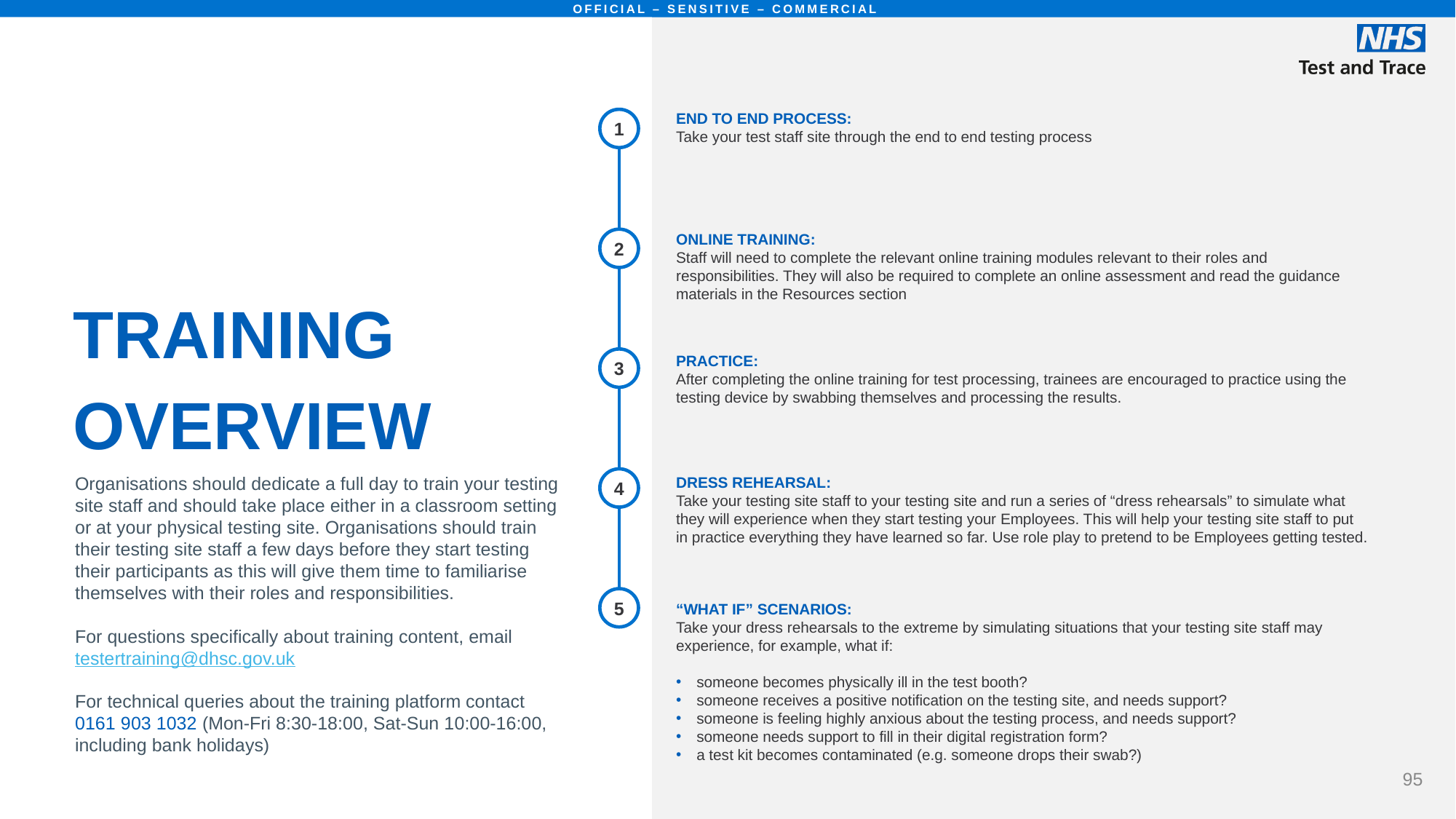

# TRAINING OVERVIEW
1
END TO END PROCESS:
Take your test staff site through the end to end testing process

2
ONLINE TRAINING:
Staff will need to complete the relevant online training modules relevant to their roles and responsibilities. They will also be required to complete an online assessment and read the guidance materials in the Resources section
3
PRACTICE:
After completing the online training for test processing, trainees are encouraged to practice using the testing device by swabbing themselves and processing the results.
4
Organisations should dedicate a full day to train your testing site staff and should take place either in a classroom setting or at your physical testing site. Organisations should train their testing site staff a few days before they start testing their participants as this will give them time to familiarise themselves with their roles and responsibilities.

For questions specifically about training content, email
testertraining@dhsc.gov.uk

For technical queries about the training platform contact 0161 903 1032 (Mon-Fri 8:30-18:00, Sat-Sun 10:00-16:00, including bank holidays)

DRESS REHEARSAL:
Take your testing site staff to your testing site and run a series of “dress rehearsals” to simulate what they will experience when they start testing your Employees. This will help your testing site staff to put in practice everything they have learned so far. Use role play to pretend to be Employees getting tested.
5
“WHAT IF” SCENARIOS:
Take your dress rehearsals to the extreme by simulating situations that your testing site staff may experience, for example, what if:

someone becomes physically ill in the test booth?
someone receives a positive notification on the testing site, and needs support?
someone is feeling highly anxious about the testing process, and needs support?
someone needs support to fill in their digital registration form?
a test kit becomes contaminated (e.g. someone drops their swab?)